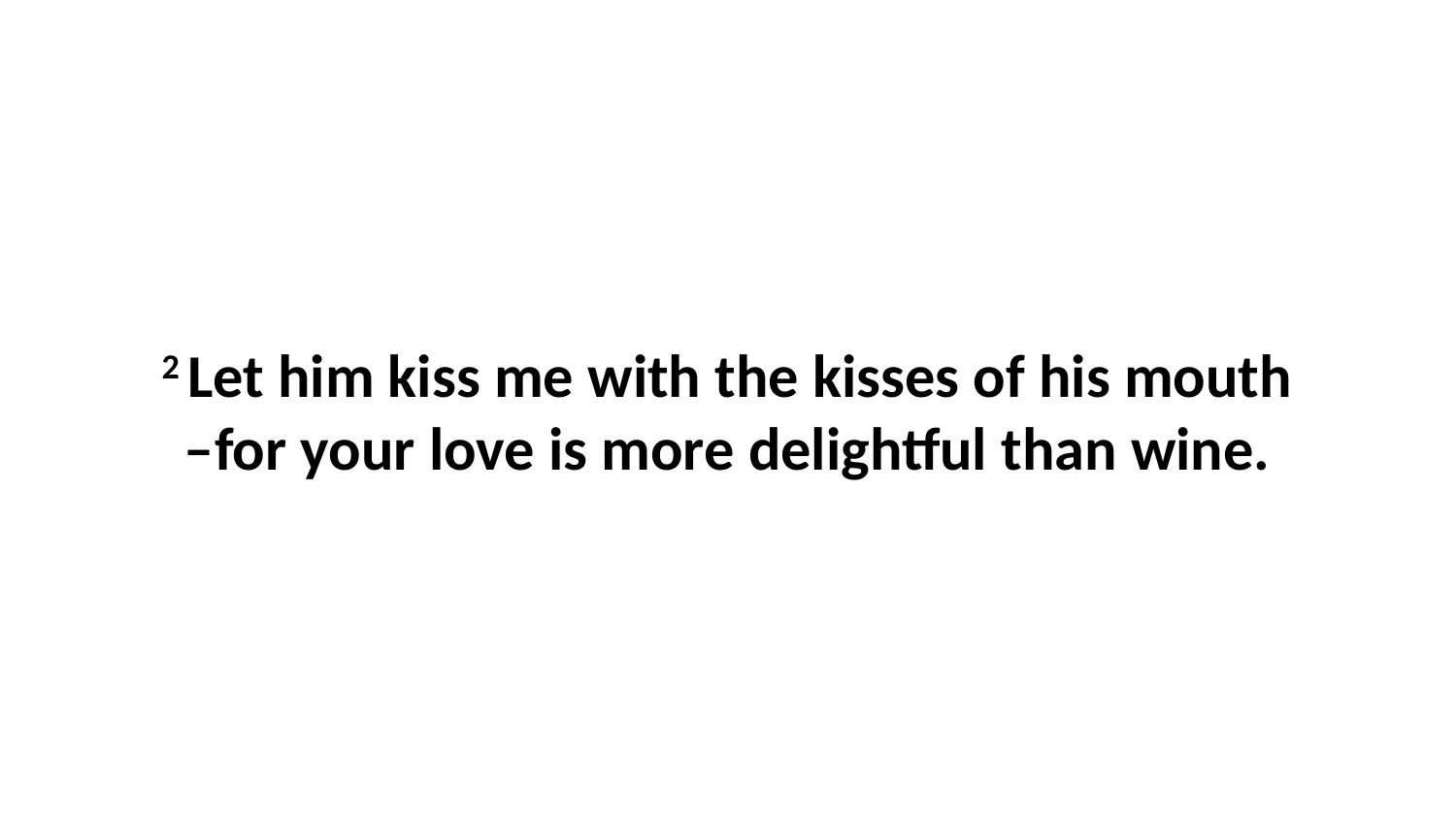

2 Let him kiss me with the kisses of his mouth –for your love is more delightful than wine.